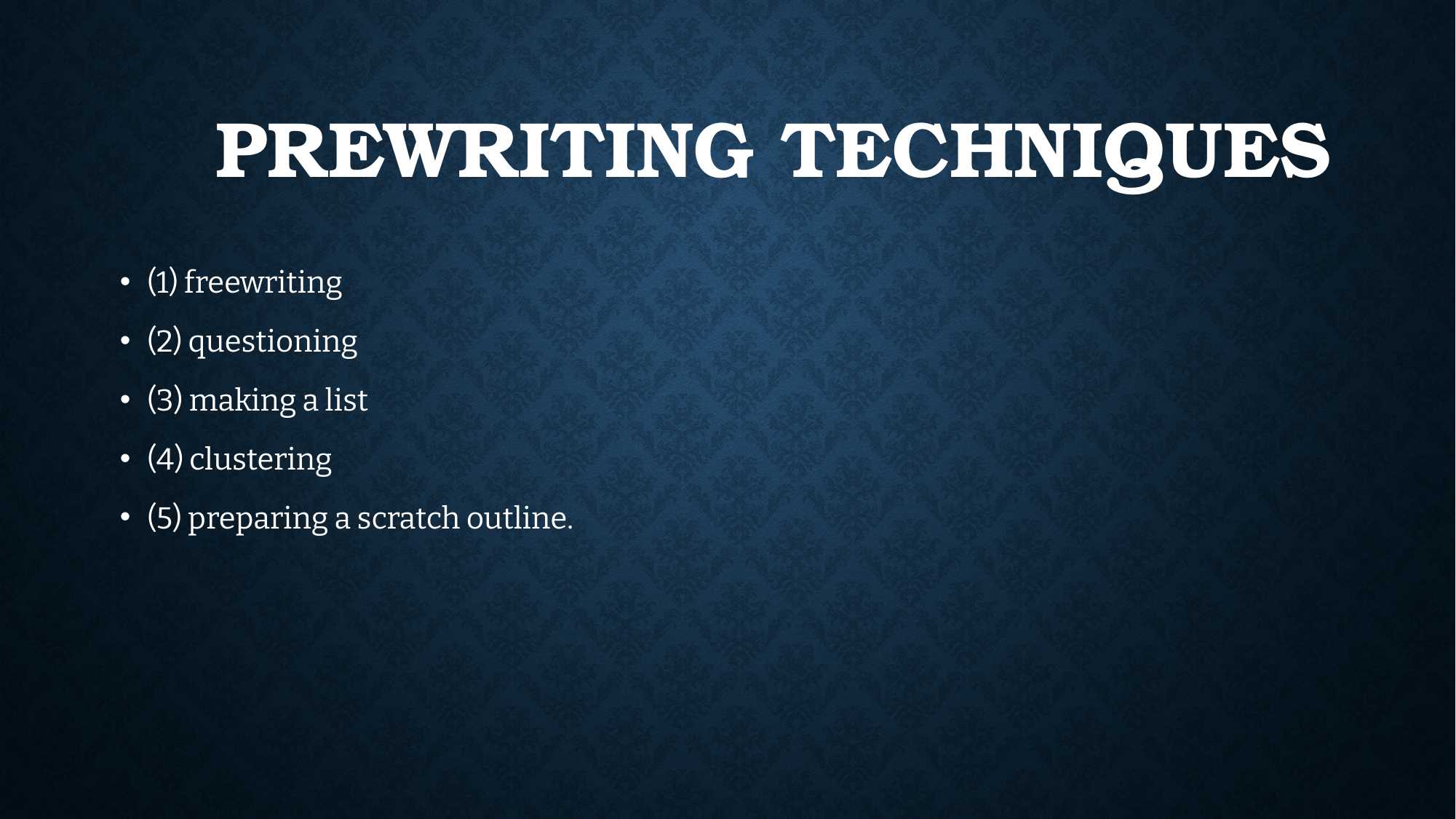

# Prewriting Techniques
(1) freewriting
(2) questioning
(3) making a list
(4) clustering
(5) preparing a scratch outline.